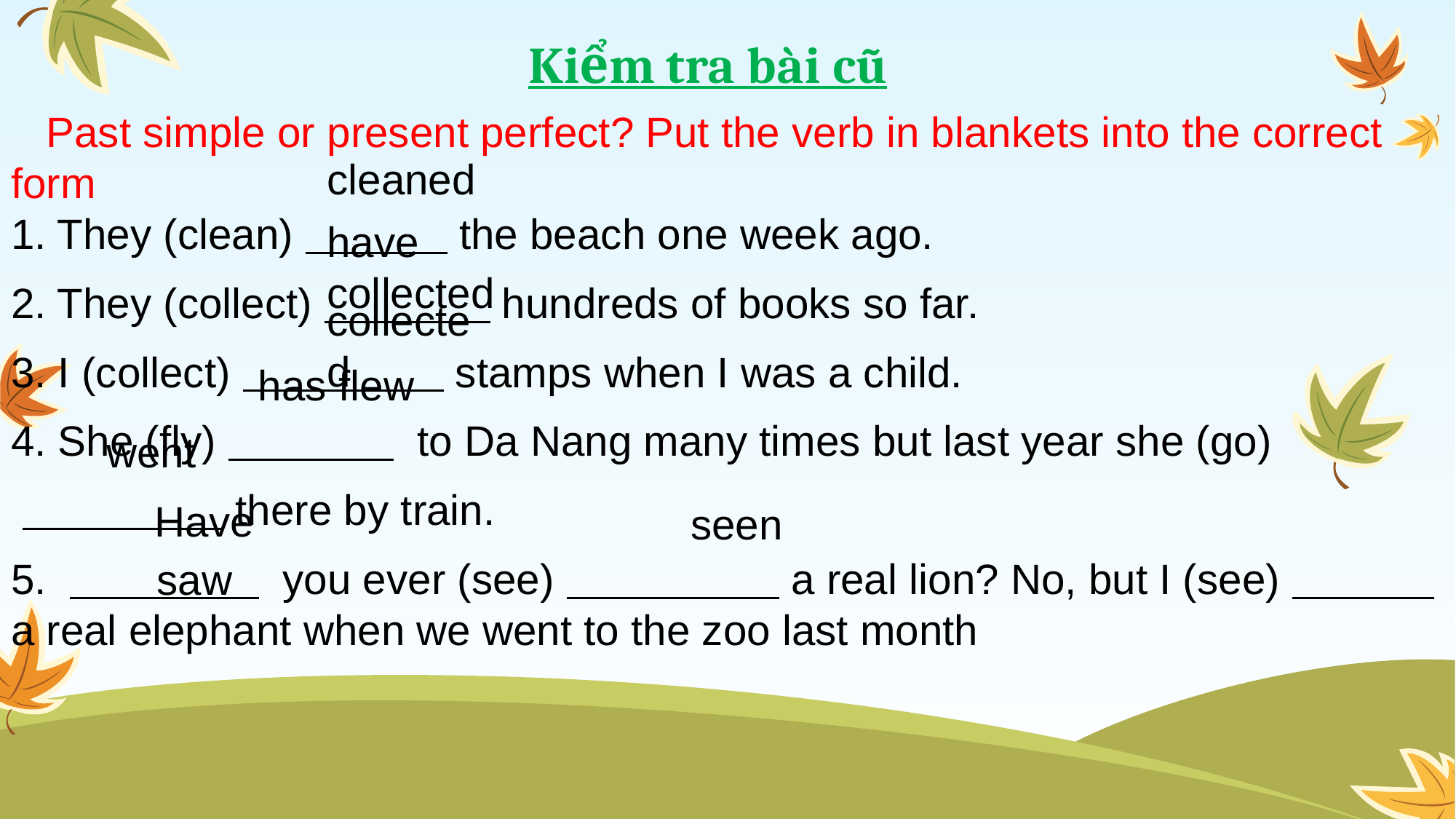

# Kiểm tra bài cũ
   Past simple or present perfect? Put the verb in blankets into the correct form
1. They (clean)              the beach one week ago.
2. They (collect)                hundreds of books so far.
3. I (collect)                   stamps when I was a child.
4. She (fly)                 to Da Nang many times but last year she (go)
                   there by train.
5.                    you ever (see)                    a real lion? No, but I (see)              a real elephant when we went to the zoo last month
cleaned
have collected
collected
has flew
went
Have
seen
saw